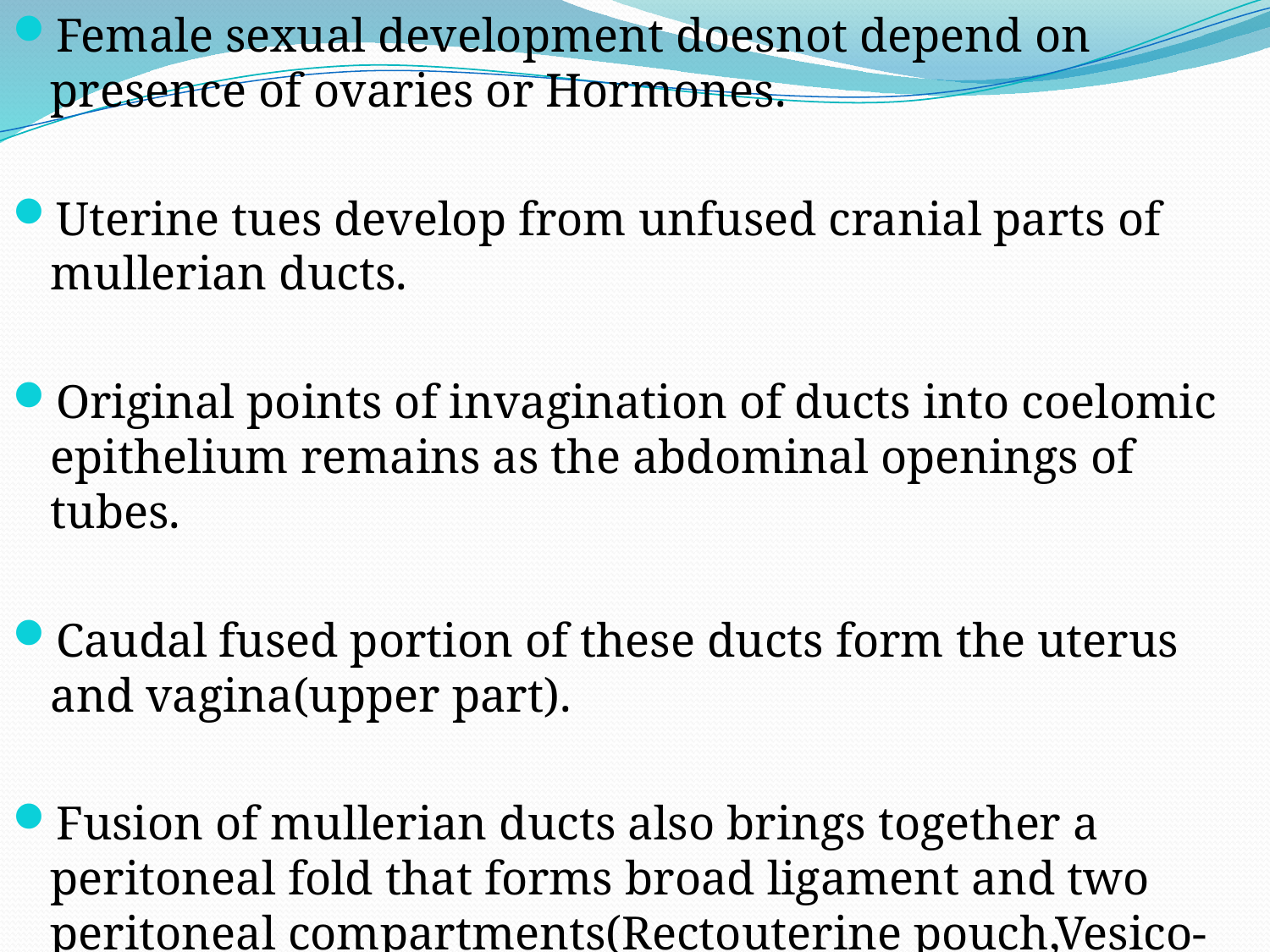

Female sexual development doesnot depend on presence of ovaries or Hormones.

Uterine tues develop from unfused cranial parts of mullerian ducts.

Original points of invagination of ducts into coelomic epithelium remains as the abdominal openings of tubes.

Caudal fused portion of these ducts form the uterus and vagina(upper part).

Fusion of mullerian ducts also brings together a peritoneal fold that forms broad ligament and two peritoneal compartments(Rectouterine pouch,Vesico-uterine pouch).
#